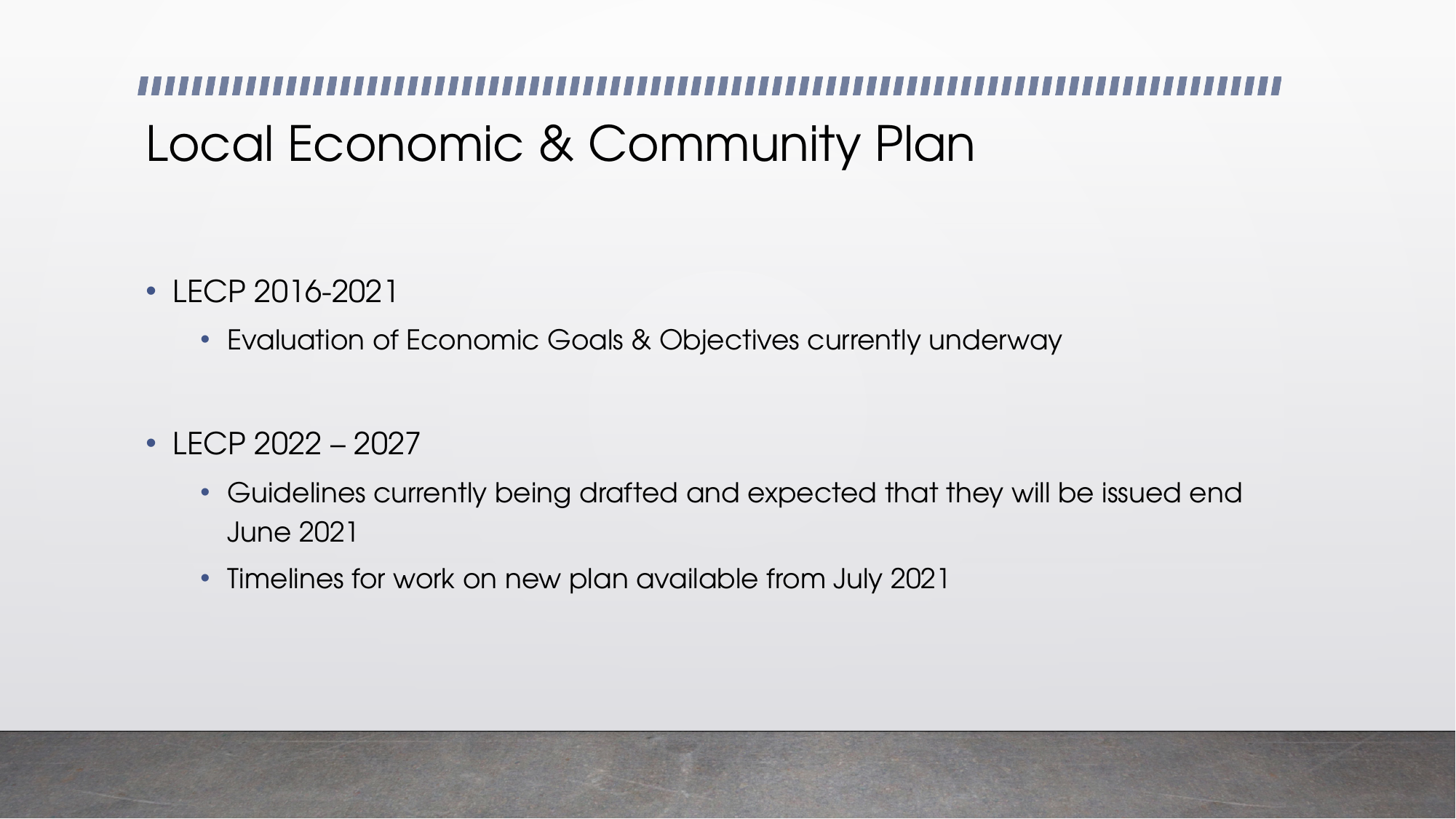

# Local Economic & Community Plan
LECP 2016-2021
Evaluation of Economic Goals & Objectives currently underway

LECP 2022 – 2027
Guidelines currently being drafted and expected that they will be issued end June 2021
Timelines for work on new plan available from July 2021